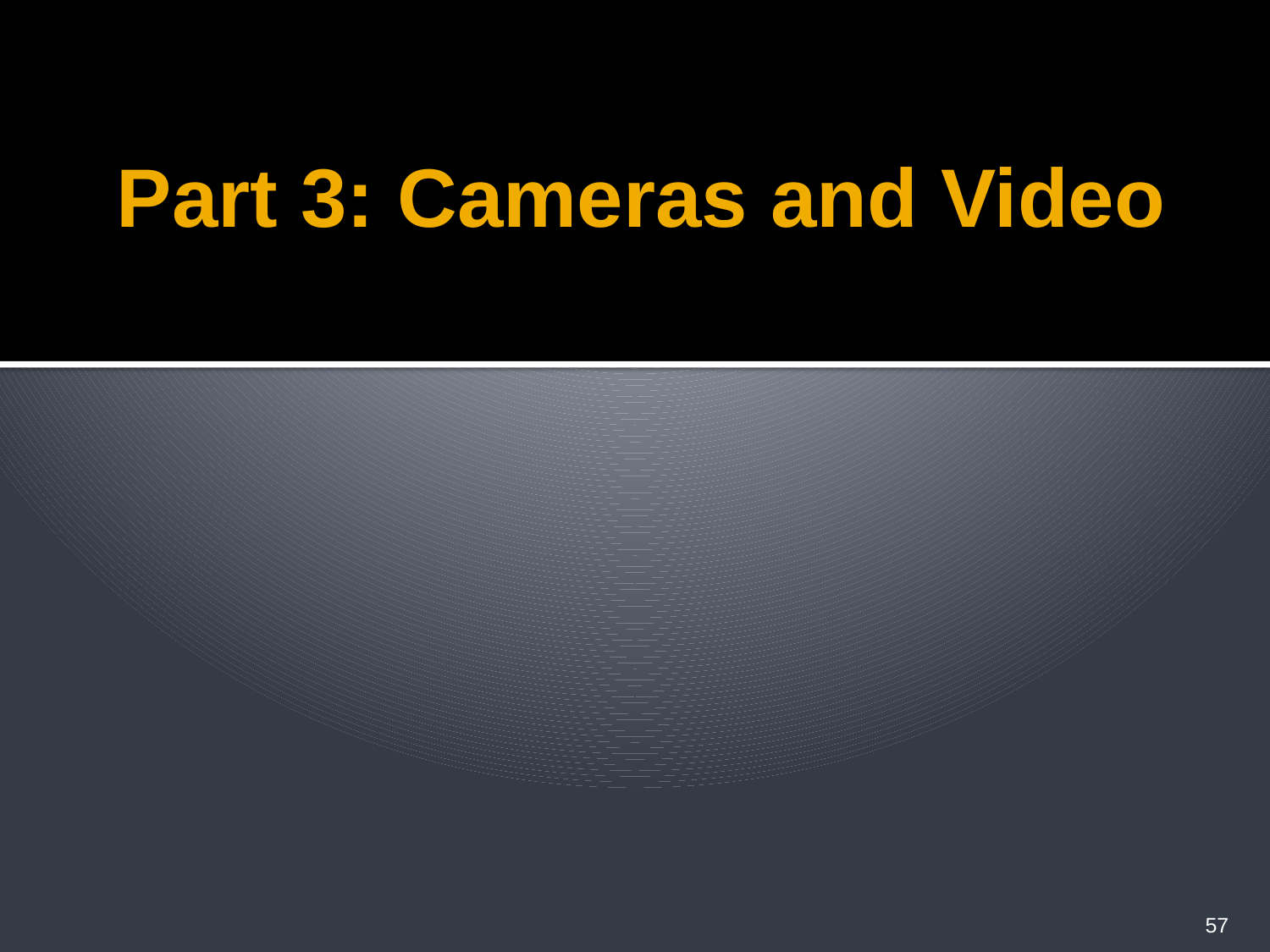

# Part 3: Cameras and Video

57